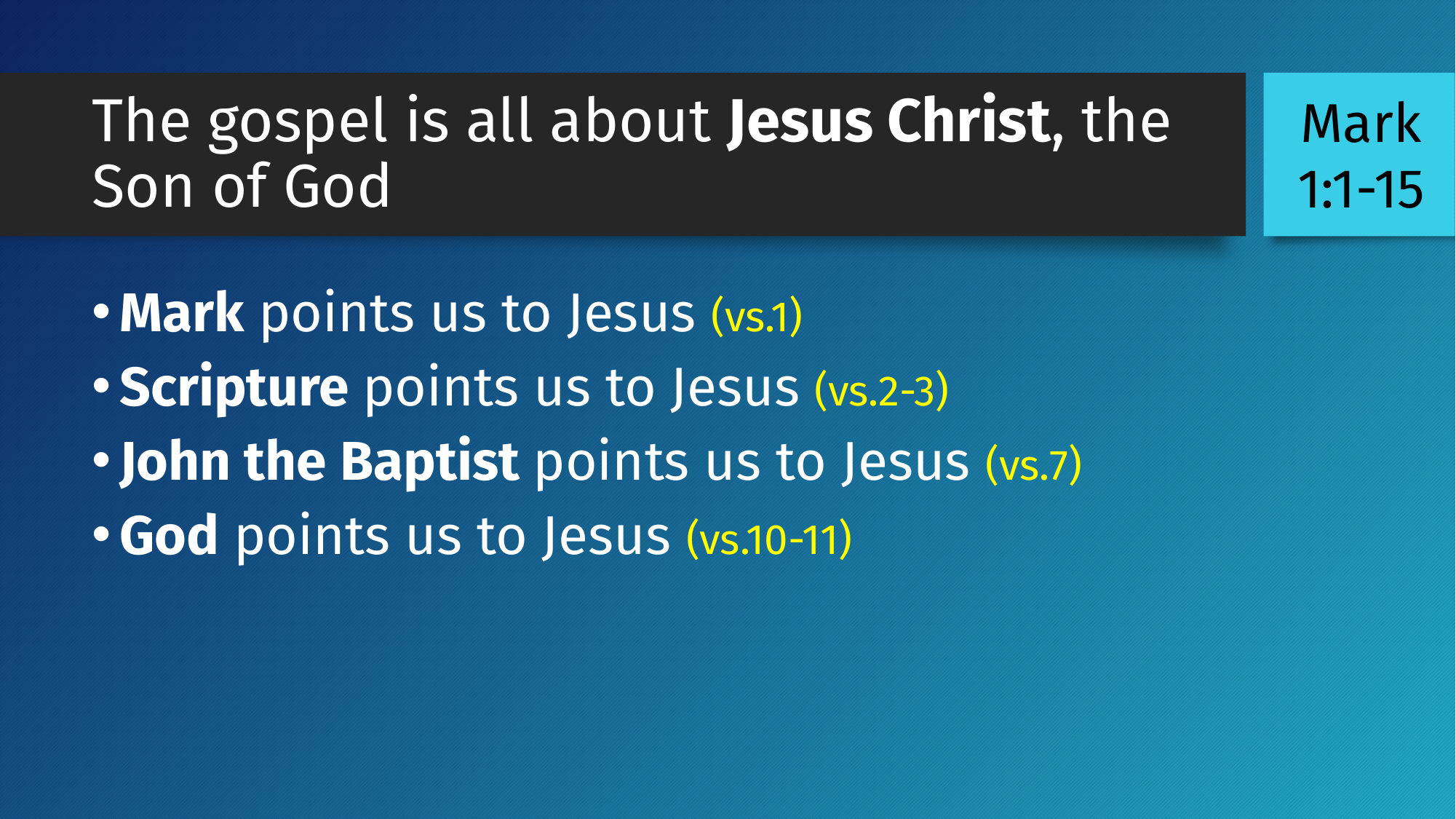

Mark
1:1-15
# The gospel is all about Jesus Christ, the Son of God
Mark points us to Jesus (vs.1)
Scripture points us to Jesus (vs.2-3)
John the Baptist points us to Jesus (vs.7)
God points us to Jesus (vs.10-11)